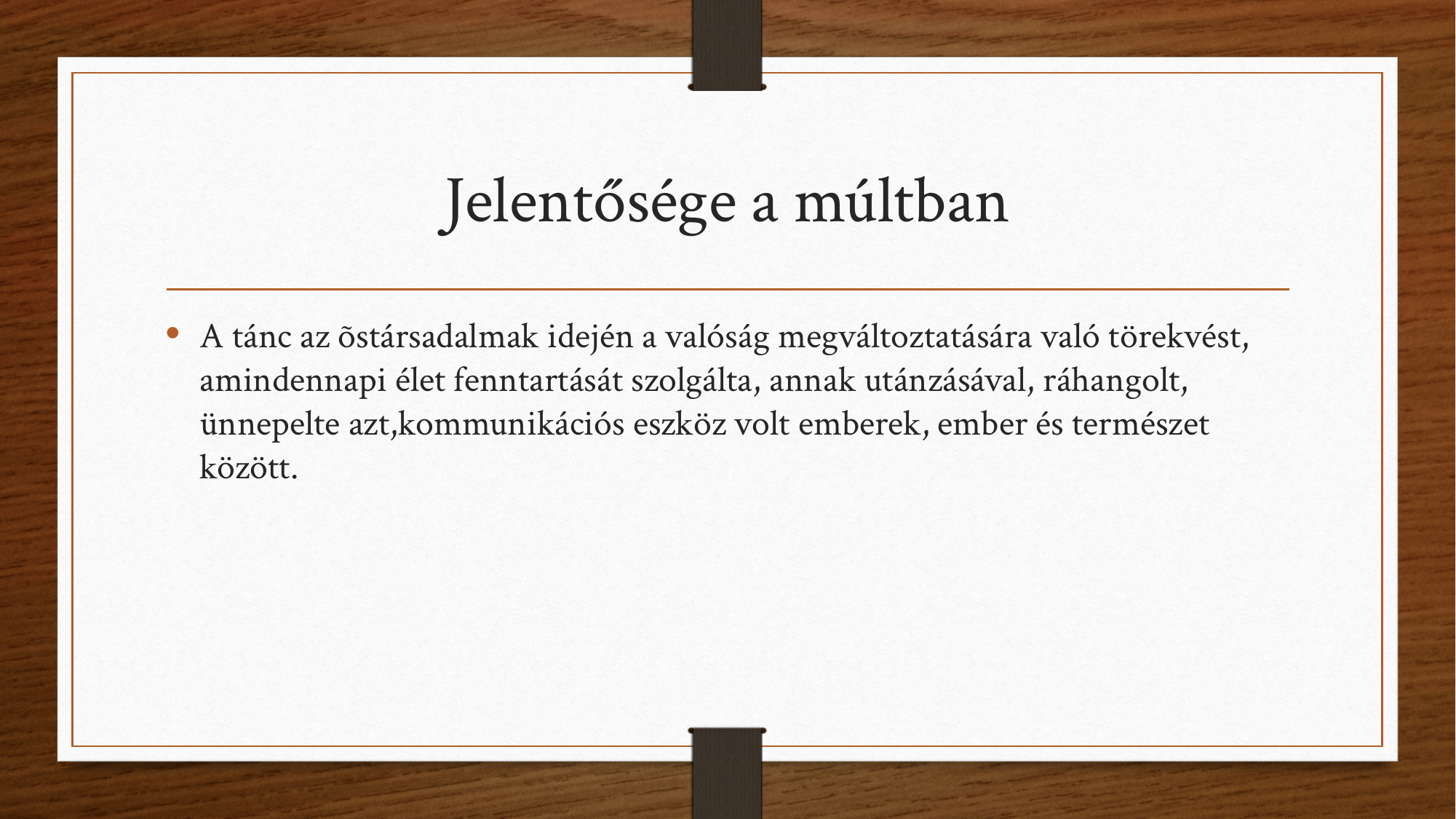

# Jelentősége a múltban
A tánc az õstársadalmak idején a valóság megváltoztatására való törekvést, amindennapi élet fenntartását szolgálta, annak utánzásával, ráhangolt, ünnepelte azt,kommunikációs eszköz volt emberek, ember és természet között.